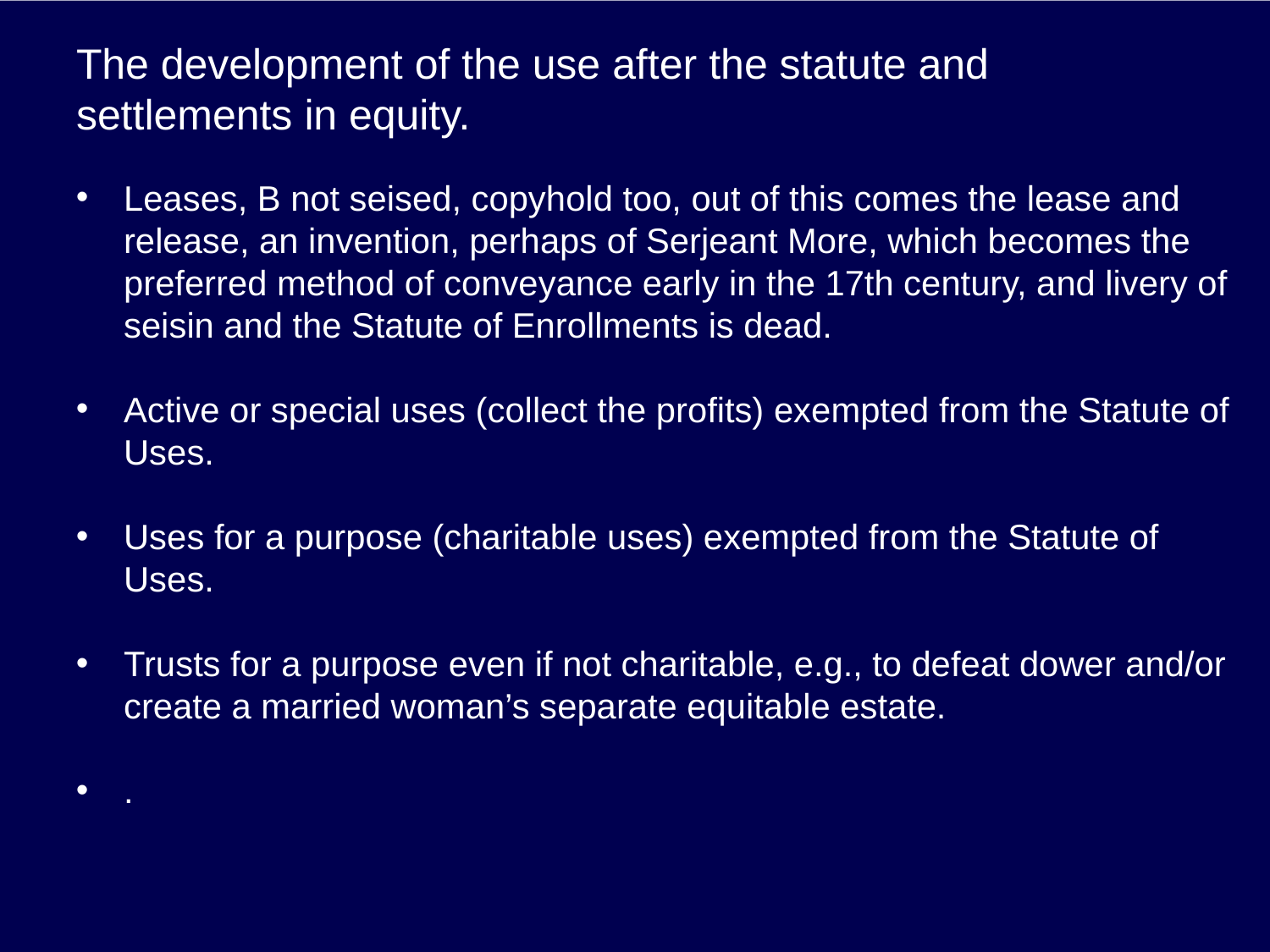

# The development of the use after the statute and settlements in equity.
Leases, B not seised, copyhold too, out of this comes the lease and release, an invention, perhaps of Serjeant More, which becomes the preferred method of conveyance early in the 17th century, and livery of seisin and the Statute of Enrollments is dead.

Active or special uses (collect the profits) exempted from the Statute of Uses.

Uses for a purpose (charitable uses) exempted from the Statute of Uses.

Trusts for a purpose even if not charitable, e.g., to defeat dower and/or create a married woman’s separate equitable estate.

.